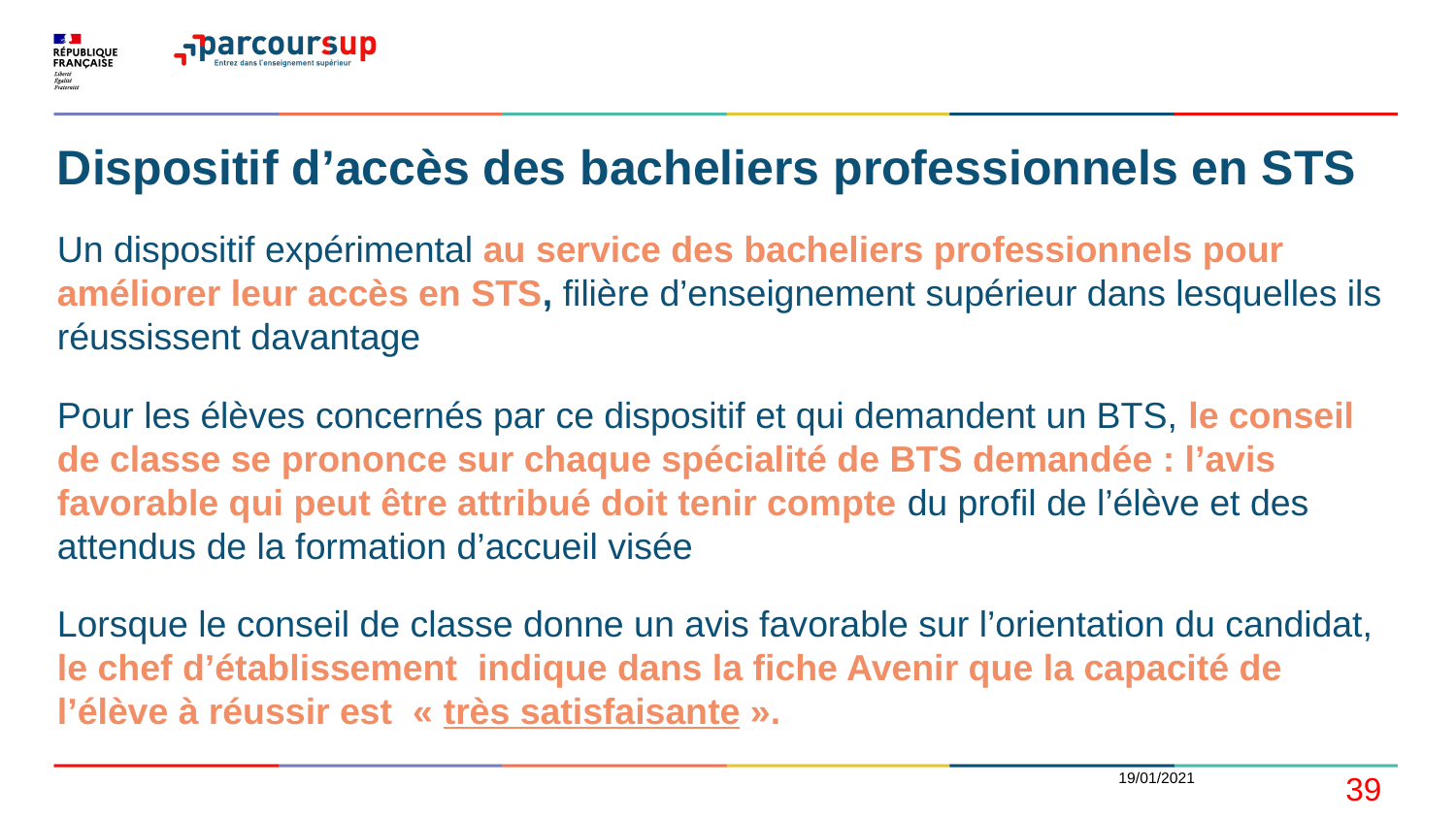

# Dispositif d’accès des bacheliers professionnels en STS
Un dispositif expérimental au service des bacheliers professionnels pour améliorer leur accès en STS, filière d’enseignement supérieur dans lesquelles ils réussissent davantage

Pour les élèves concernés par ce dispositif et qui demandent un BTS, le conseil de classe se prononce sur chaque spécialité de BTS demandée : l’avis favorable qui peut être attribué doit tenir compte du profil de l’élève et des attendus de la formation d’accueil visée

Lorsque le conseil de classe donne un avis favorable sur l’orientation du candidat, le chef d’établissement  indique dans la fiche Avenir que la capacité de l’élève à réussir est  « très satisfaisante ».

19/01/2021
39